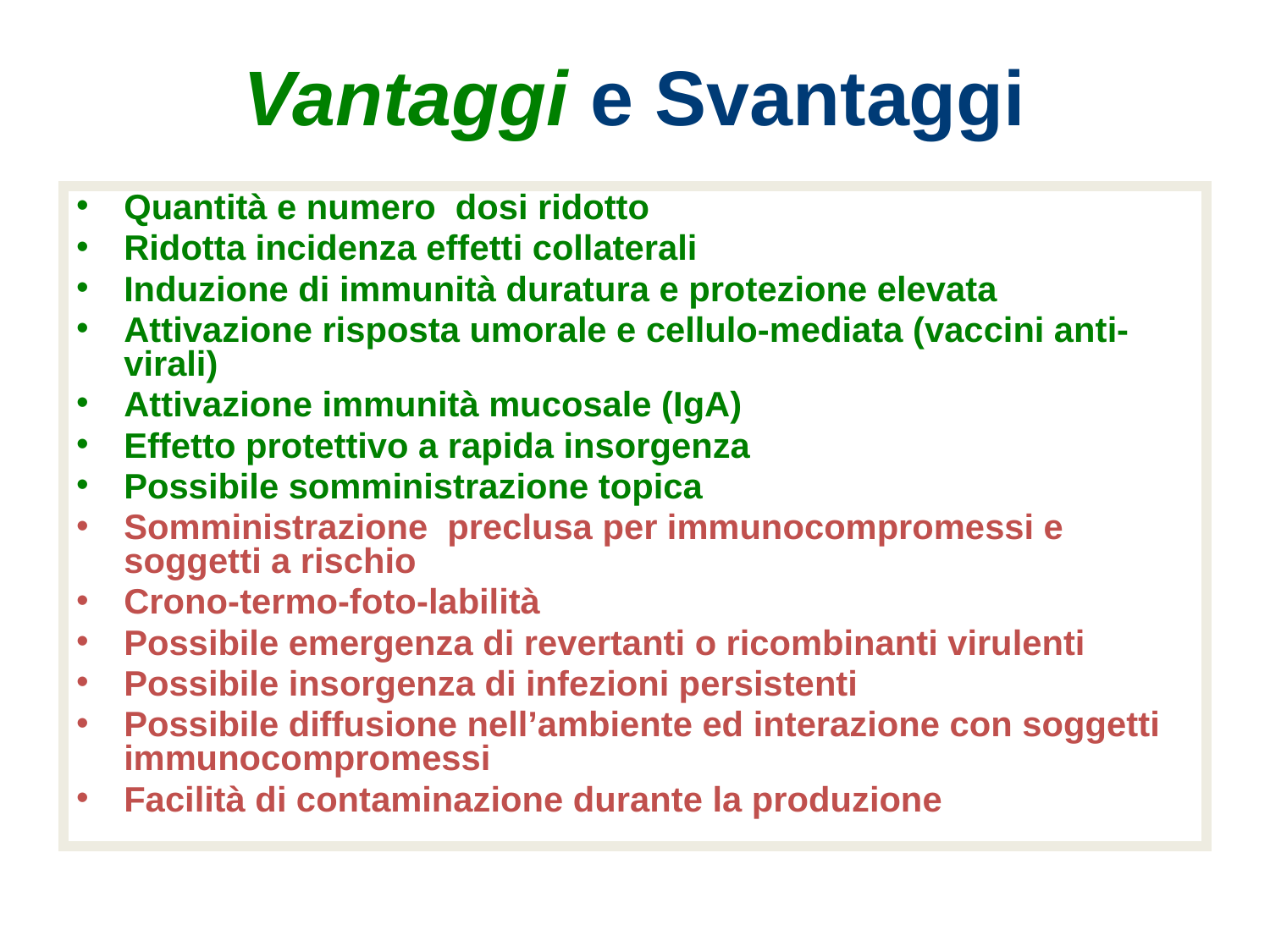

# Vantaggi e Svantaggi
Quantità e numero  dosi ridotto
Ridotta incidenza effetti collaterali
Induzione di immunità duratura e protezione elevata
Attivazione risposta umorale e cellulo-mediata (vaccini anti-virali)
Attivazione immunità mucosale (IgA)
Effetto protettivo a rapida insorgenza
Possibile somministrazione topica
Somministrazione  preclusa per immunocompromessi e soggetti a rischio
Crono-termo-foto-labilità
Possibile emergenza di revertanti o ricombinanti virulenti
Possibile insorgenza di infezioni persistenti
Possibile diffusione nell’ambiente ed interazione con soggetti immunocompromessi
Facilità di contaminazione durante la produzione